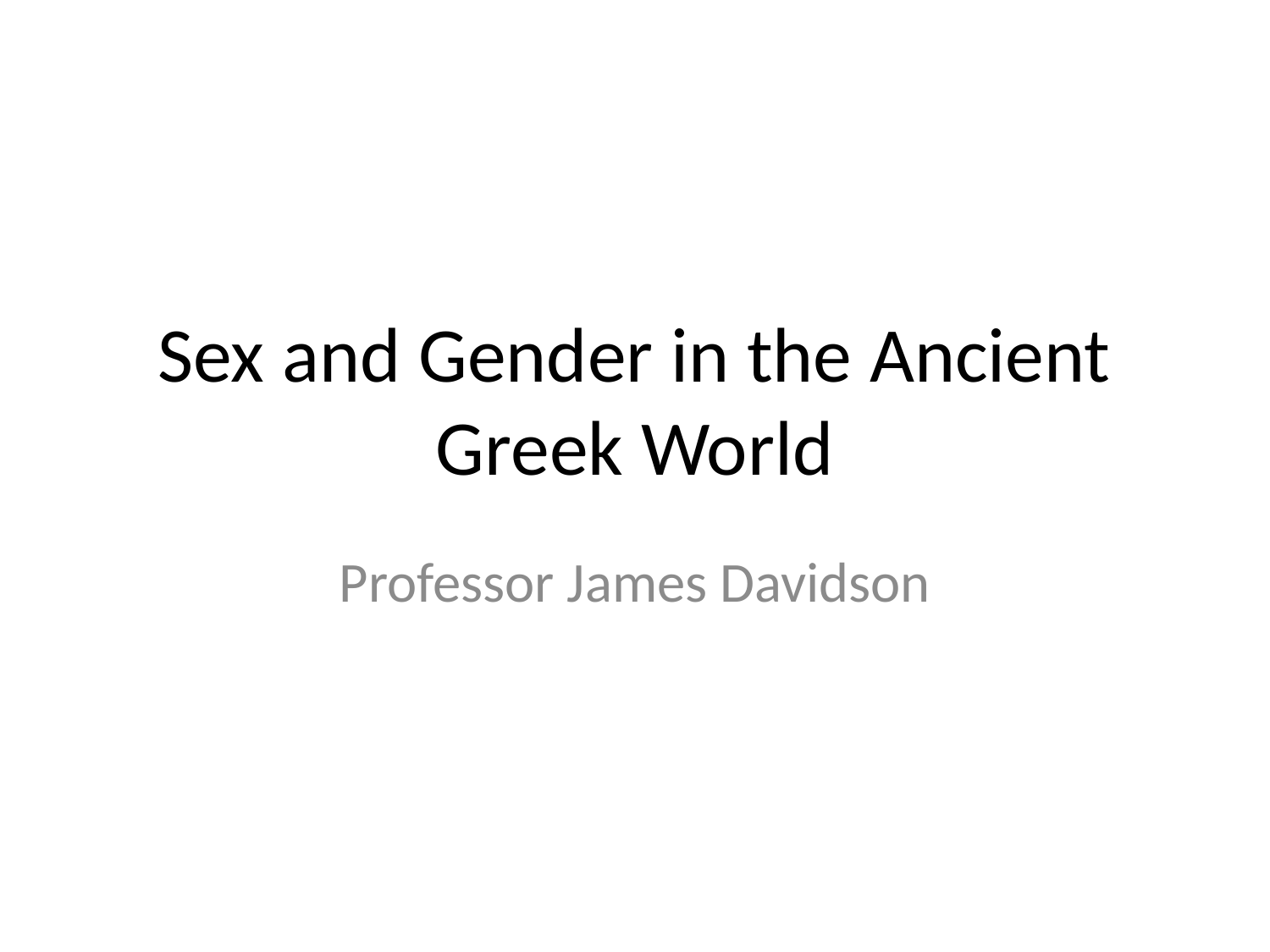

# Sex and Gender in the Ancient Greek World
Professor James Davidson